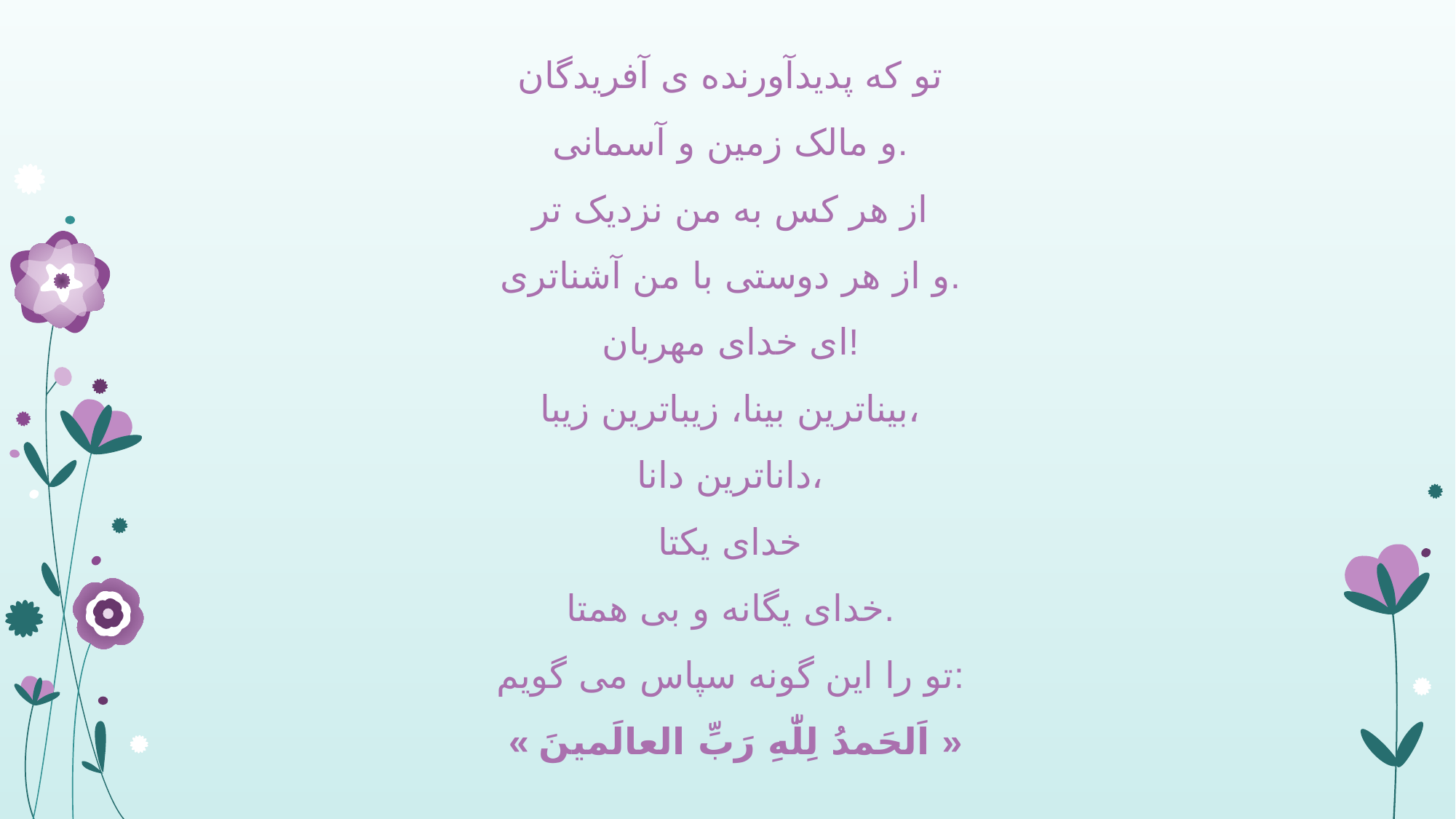

تو که پدیدآورنده ی آفریدگان
و مالک زمین و آسمانی.
از هر کس به من نزدیک تر
و از هر دوستی با من آشناتری.
ای خدای مهربان!
بیناترین بینا، زیباترین زیبا،
داناترین دانا،
خدای یکتا
خدای یگانه و بی همتا.
تو را این گونه سپاس می گویم:
 « اَلحَمدُ لِلّٰهِ رَبِّ العالَمینَ »